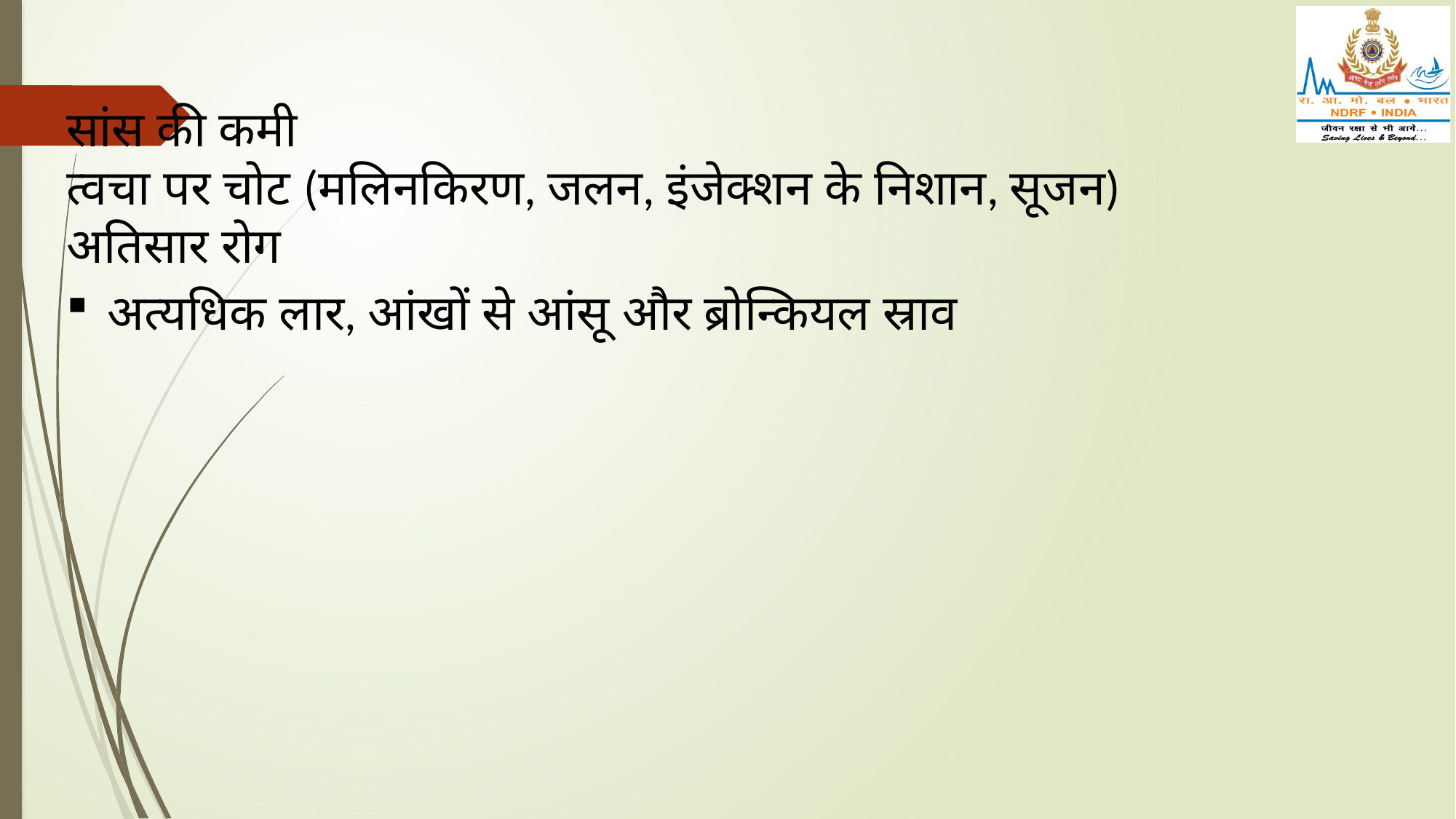

सांस की कमी
त्वचा पर चोट (मलिनकिरण, जलन, इंजेक्शन के निशान, सूजन)
अतिसार रोग
अत्यधिक लार, आंखों से आंसू और ब्रोन्कियल स्राव